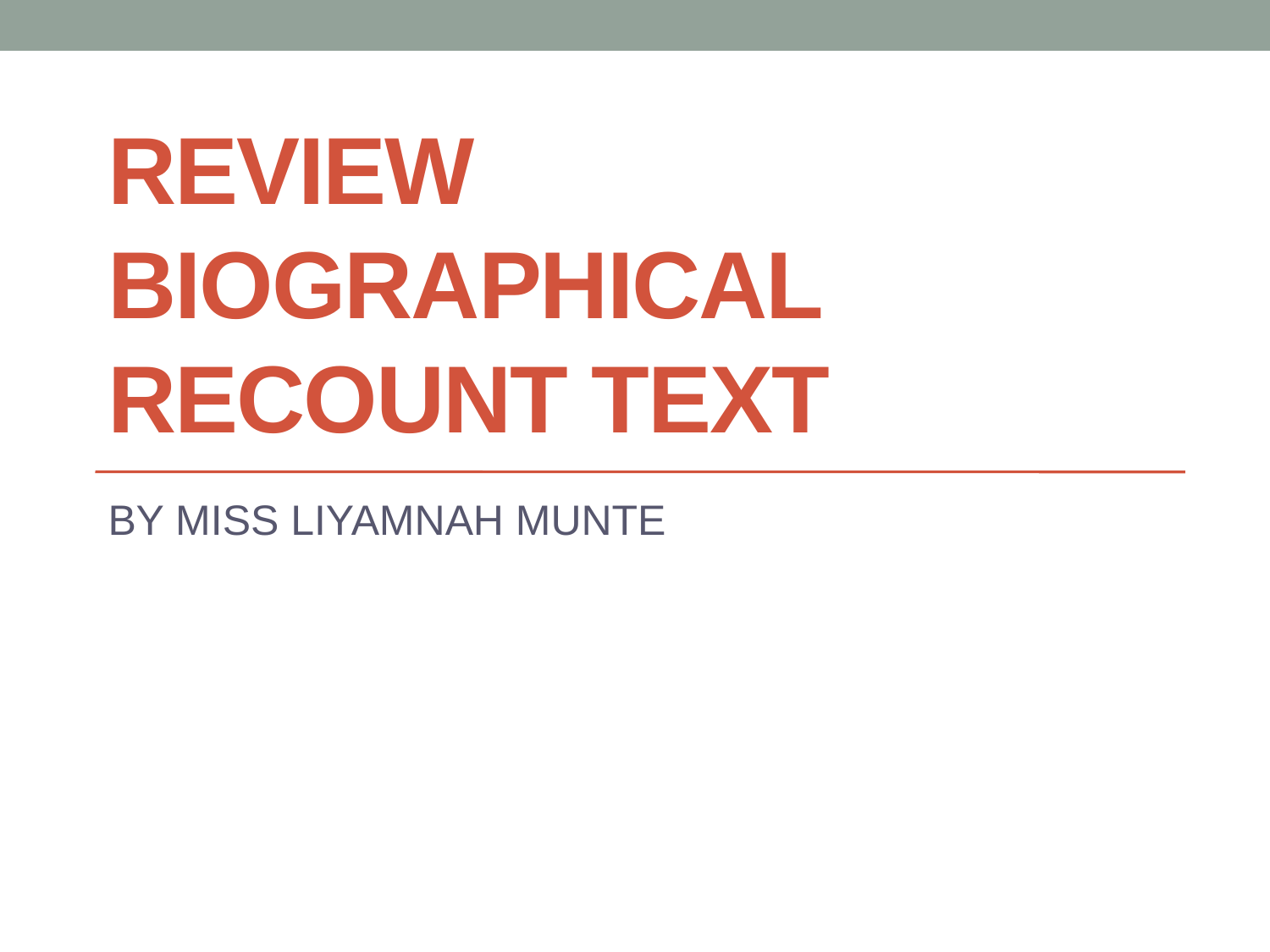

# REVIEW BIOGRAPHICAL RECOUNT TEXT
BY MISS LIYAMNAH MUNTE